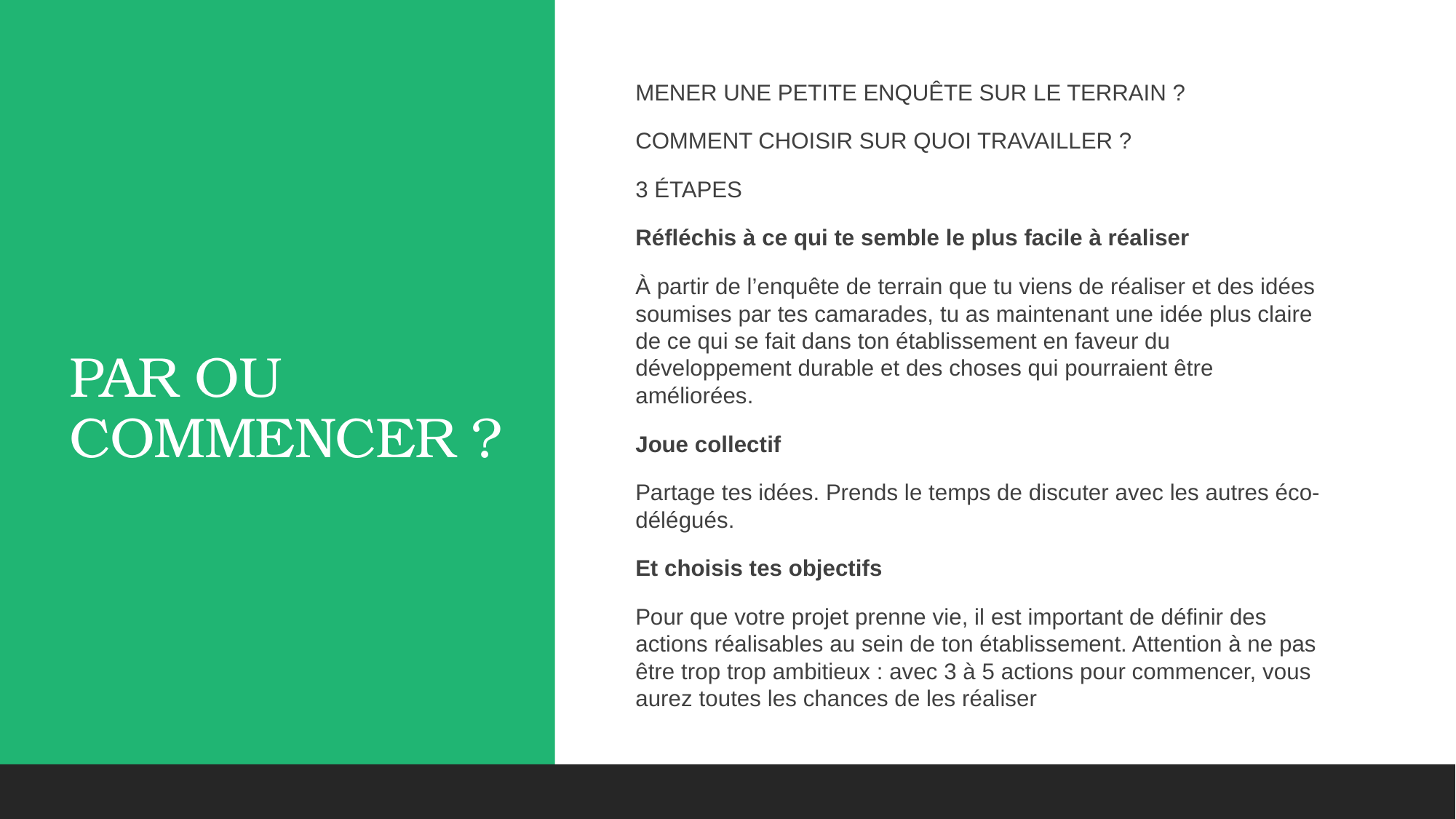

# PAR OU COMMENCER ?
MENER UNE PETITE ENQUÊTE SUR LE TERRAIN ?
COMMENT CHOISIR SUR QUOI TRAVAILLER ?
3 ÉTAPES
Réfléchis à ce qui te semble le plus facile à réaliser
À partir de l’enquête de terrain que tu viens de réaliser et des idées soumises par tes camarades, tu as maintenant une idée plus claire de ce qui se fait dans ton établissement en faveur du développement durable et des choses qui pourraient être améliorées.
Joue collectif
Partage tes idées. Prends le temps de discuter avec les autres éco-délégués.
Et choisis tes objectifs
Pour que votre projet prenne vie, il est important de définir des actions réalisables au sein de ton établissement. Attention à ne pas être trop trop ambitieux : avec 3 à 5 actions pour commencer, vous aurez toutes les chances de les réaliser